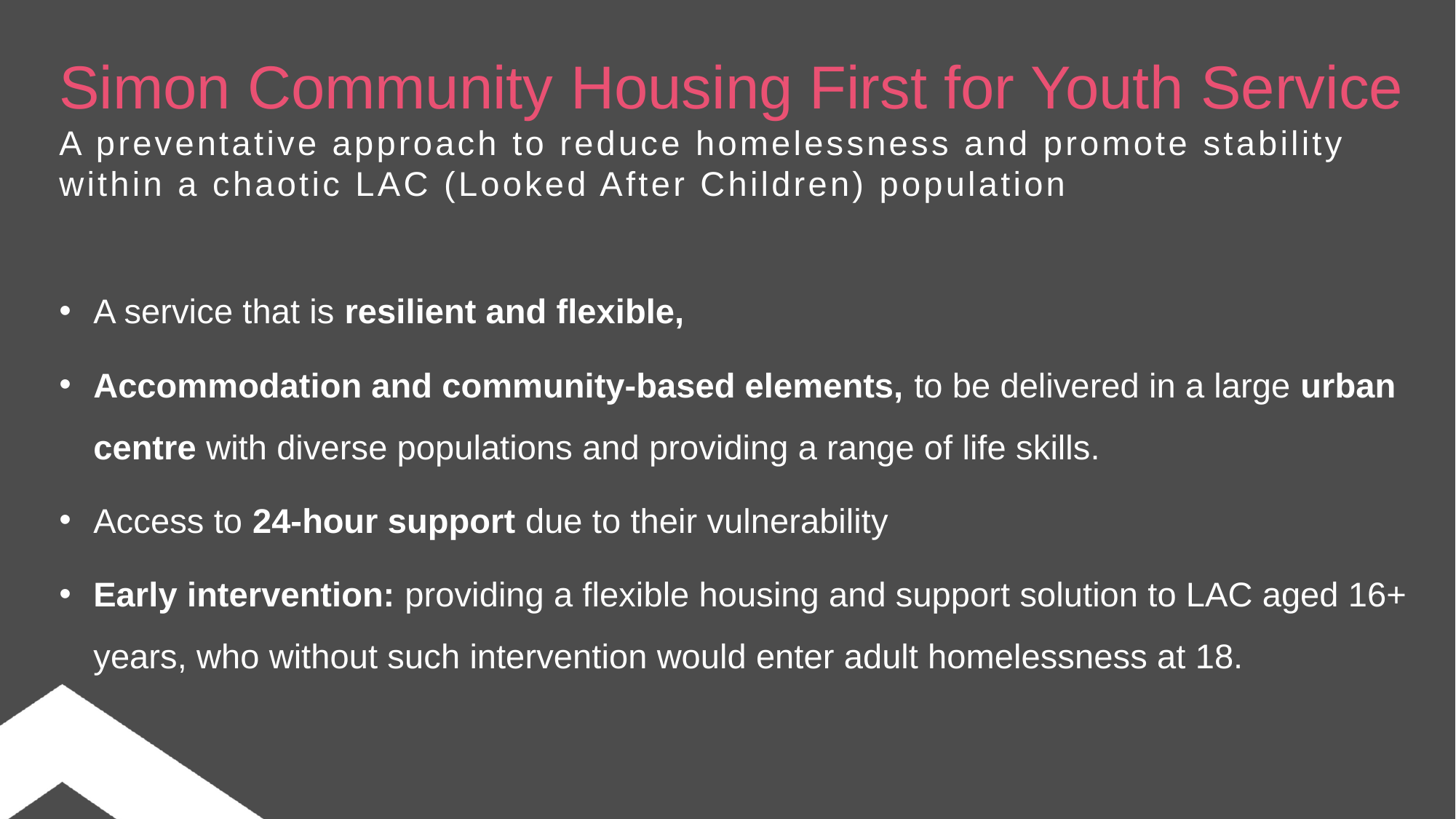

Simon Community Housing First for Youth Service
A preventative approach to reduce homelessness and promote stability within a chaotic LAC (Looked After Children) population

A service that is resilient and flexible,
Accommodation and community-based elements, to be delivered in a large urban centre with diverse populations and providing a range of life skills.
Access to 24-hour support due to their vulnerability
Early intervention: providing a flexible housing and support solution to LAC aged 16+ years, who without such intervention would enter adult homelessness at 18.